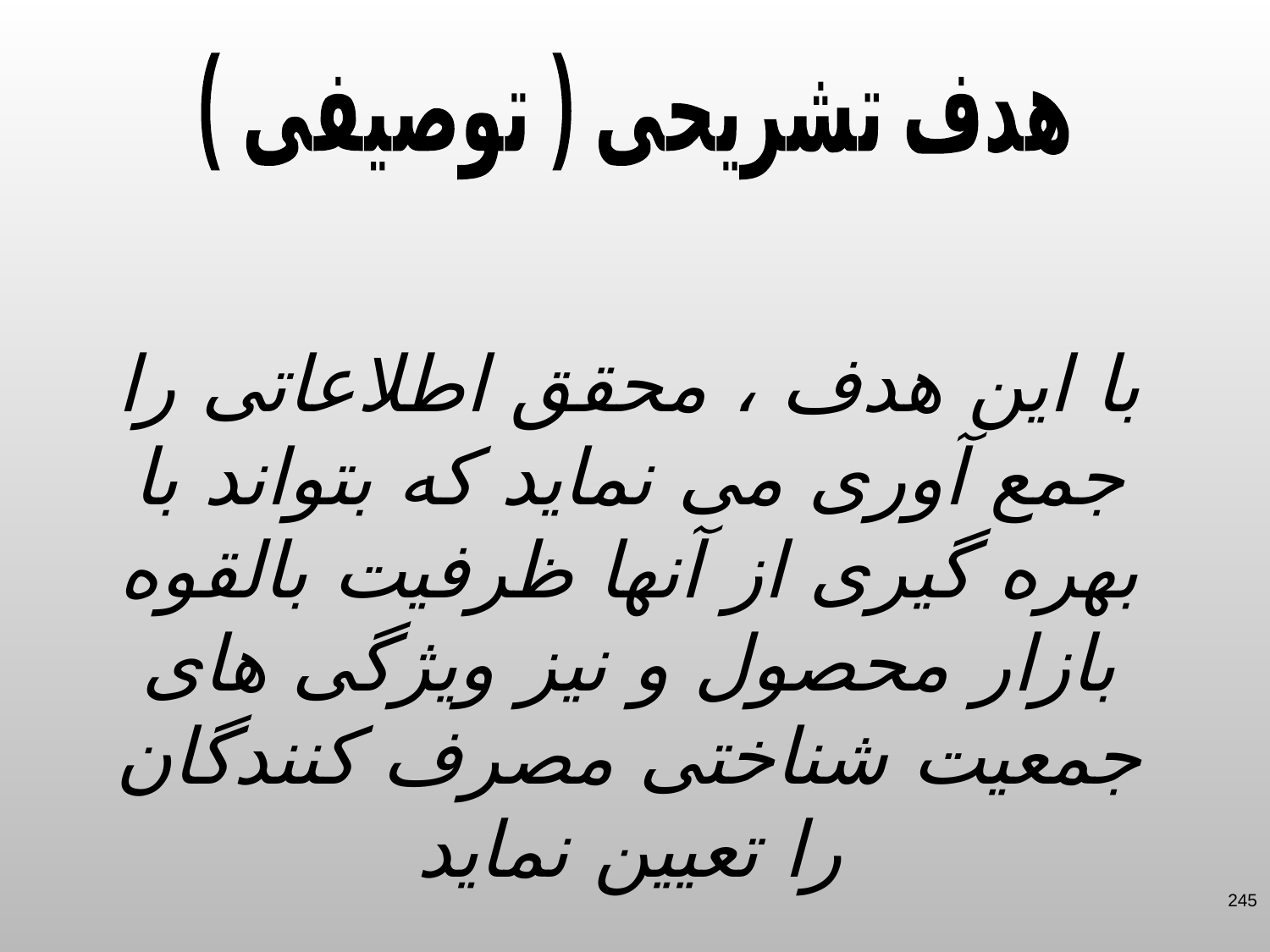

هدف تشریحی ( توصیفی )
با این هدف ، محقق اطلاعاتی را جمع آوری می نماید که بتواند با بهره گیری از آنها ظرفیت بالقوه بازار محصول و نیز ویژگی های جمعیت شناختی مصرف کنندگان را تعیین نماید
245